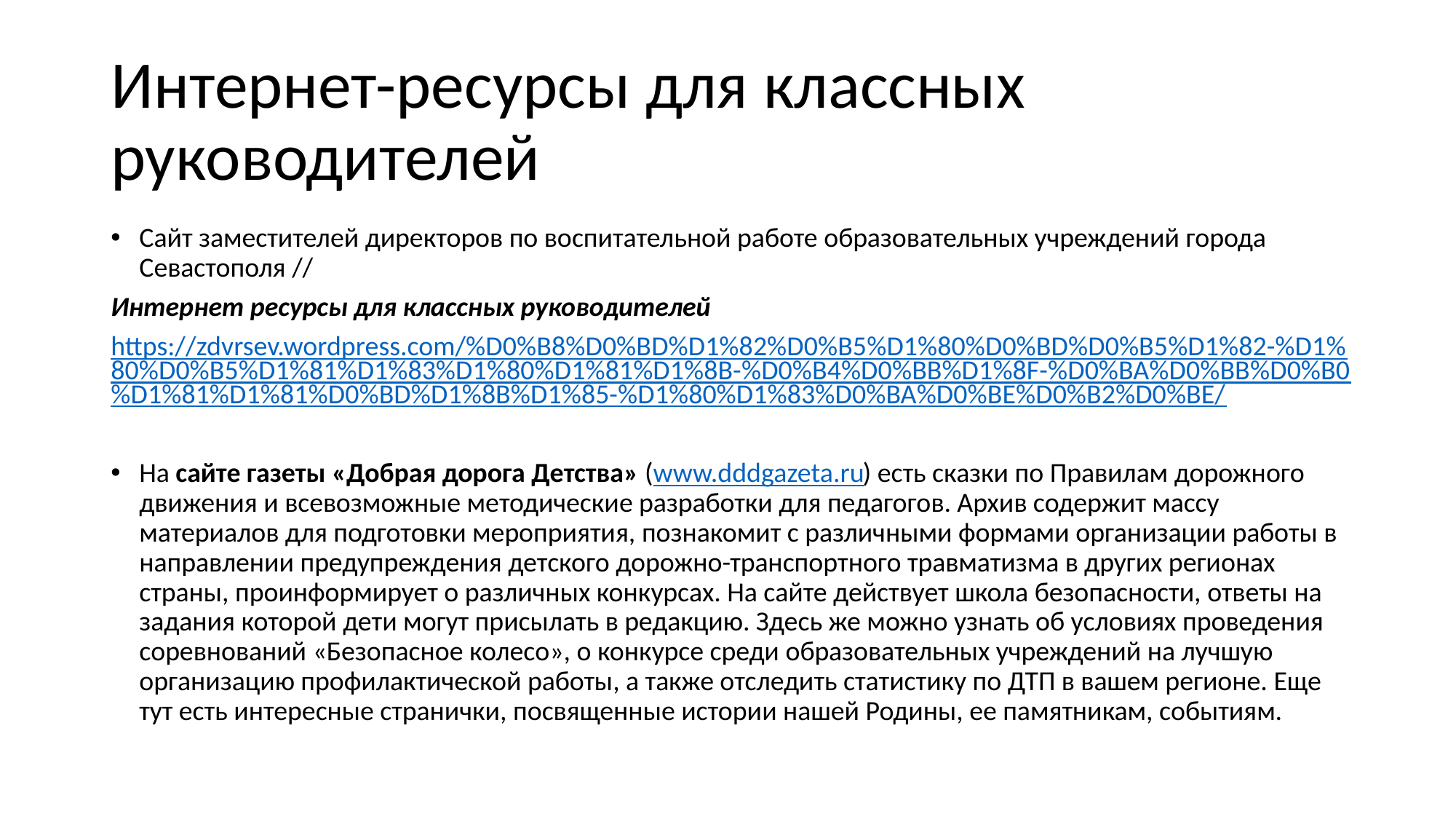

# Интернет-ресурсы для классных руководителей
Сайт заместителей директоров по воспитательной работе образовательных учреждений города Севастополя //
Интернет ресурсы для классных руководителей
https://zdvrsev.wordpress.com/%D0%B8%D0%BD%D1%82%D0%B5%D1%80%D0%BD%D0%B5%D1%82-%D1%80%D0%B5%D1%81%D1%83%D1%80%D1%81%D1%8B-%D0%B4%D0%BB%D1%8F-%D0%BA%D0%BB%D0%B0%D1%81%D1%81%D0%BD%D1%8B%D1%85-%D1%80%D1%83%D0%BA%D0%BE%D0%B2%D0%BE/

На сайте газеты «Добрая дорога Детства» (www.dddgazeta.ru) есть сказки по Правилам дорожного движения и всевозможные методические разработки для педагогов. Архив содержит массу материалов для подготовки мероприятия, познакомит с различными формами организации работы в направлении предупреждения детского дорожно-транспортного травматизма в других регионах страны, проинформирует о различных конкурсах. На сайте действует школа безопасности, ответы на задания которой дети могут присылать в редакцию. Здесь же можно узнать об условиях проведения соревнований «Безопасное колесо», о конкурсе среди образовательных учреждений на лучшую организацию профилактической работы, а также отследить статистику по ДТП в вашем регионе. Еще тут есть интересные странички, посвященные истории нашей Родины, ее памятникам, событиям.